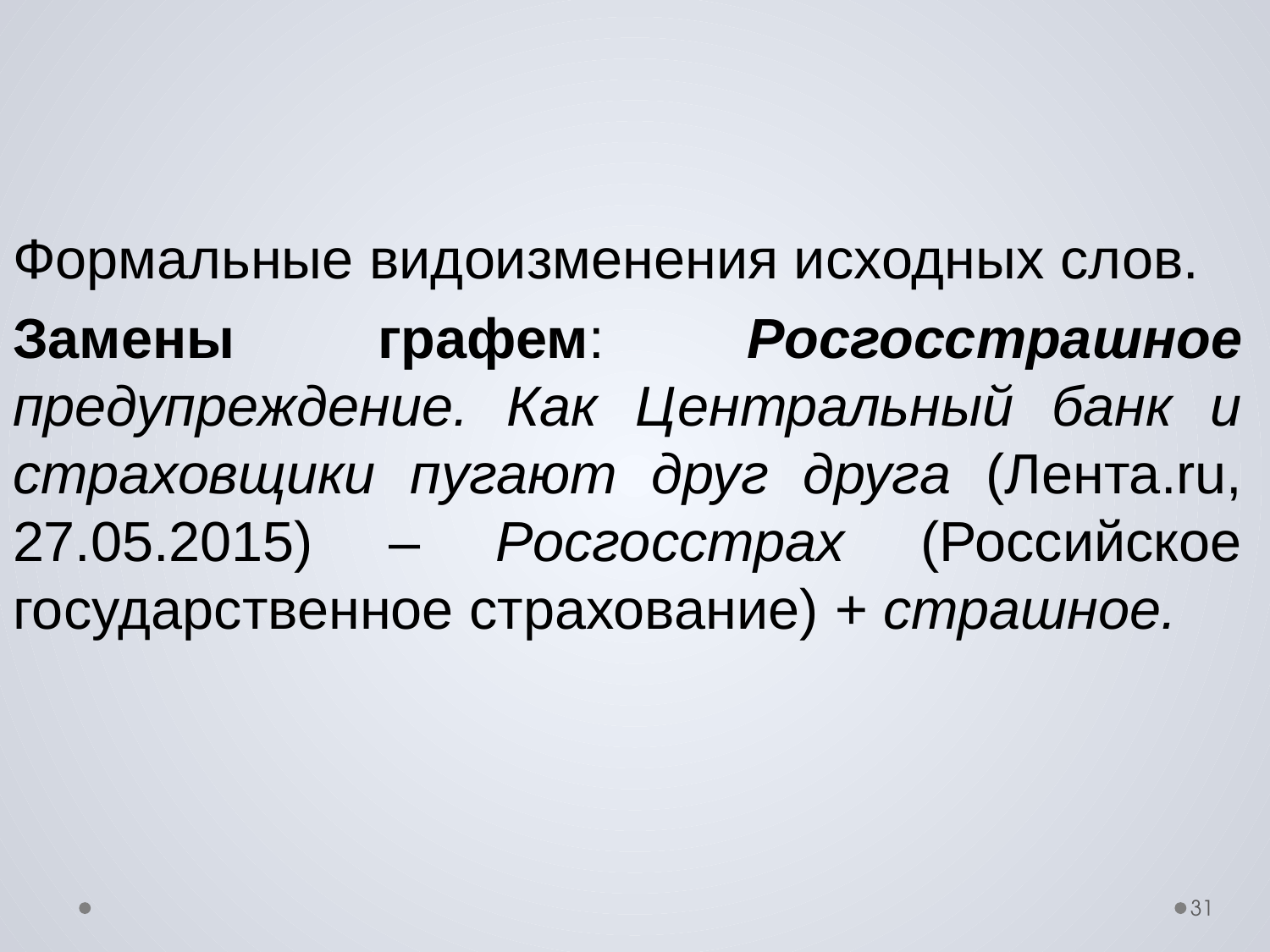

Формальные видоизменения исходных слов.
Замены графем: Росгосстрашное предупреждение. Как Центральный банк и страховщики пугают друг друга (Лента.ru, 27.05.2015) – Росгосстрах (Российское государственное страхование) + страшное.

31